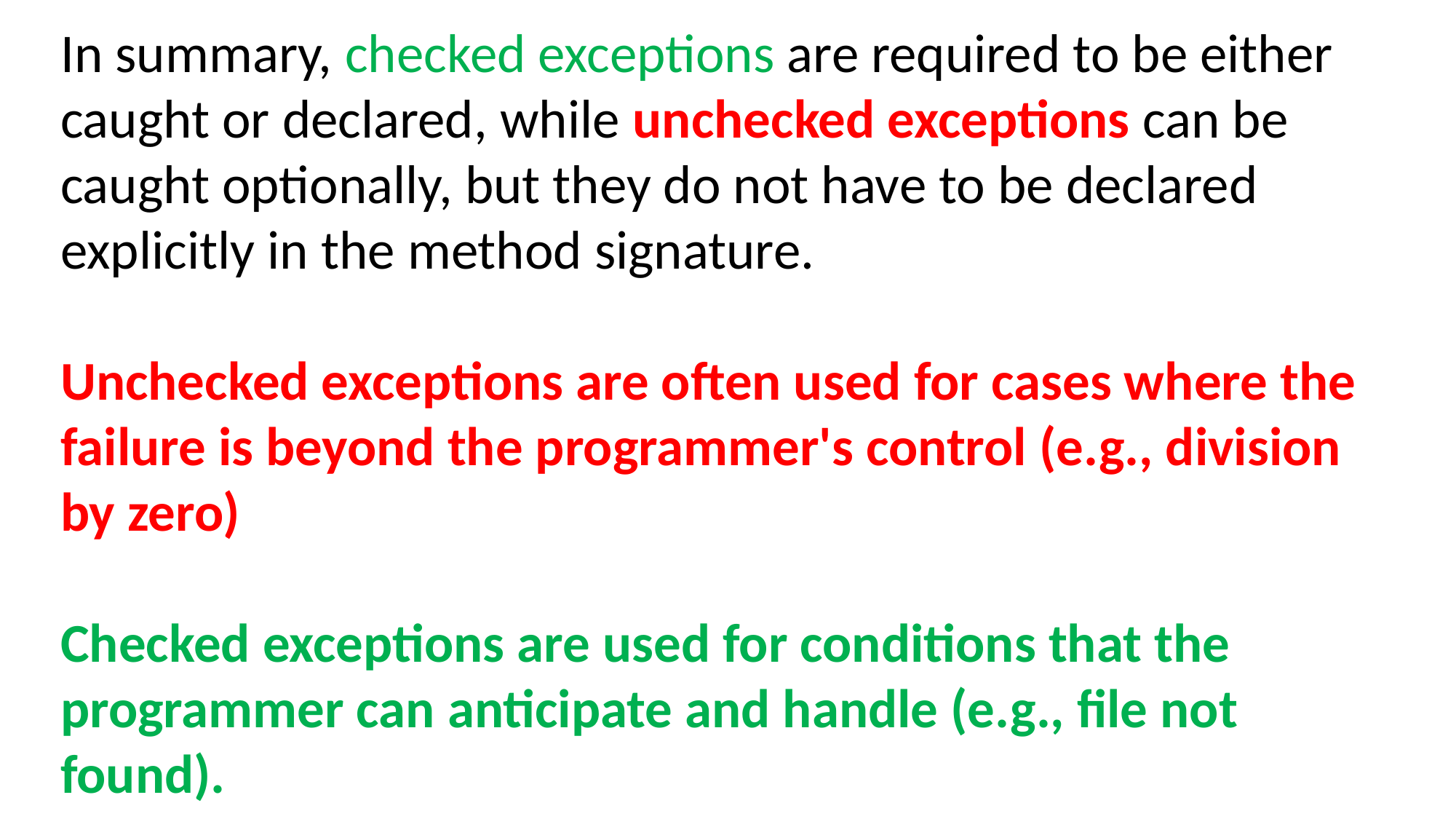

In summary, checked exceptions are required to be either caught or declared, while unchecked exceptions can be caught optionally, but they do not have to be declared explicitly in the method signature.

Unchecked exceptions are often used for cases where the failure is beyond the programmer's control (e.g., division by zero)

Checked exceptions are used for conditions that the programmer can anticipate and handle (e.g., file not found).